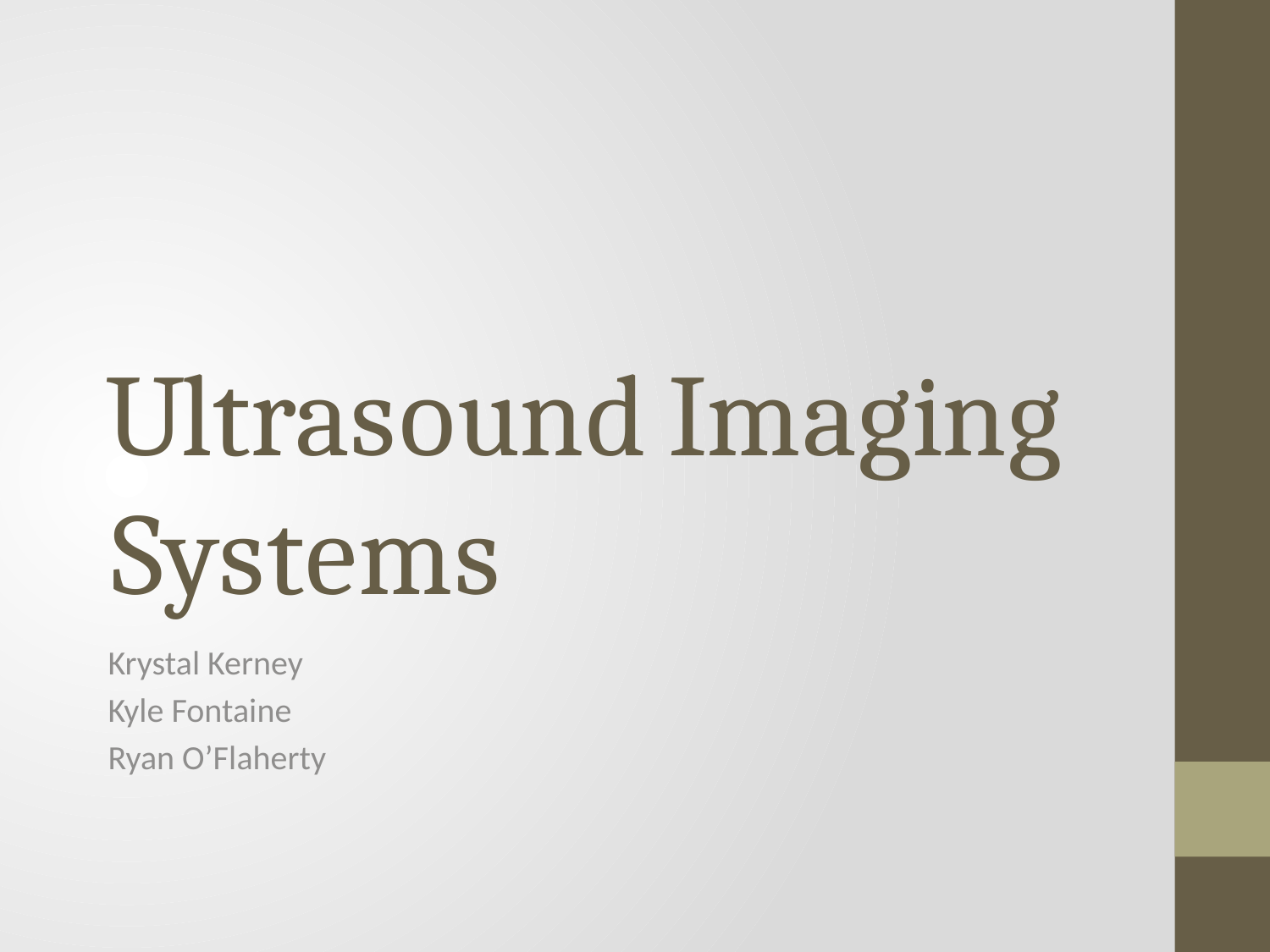

# Ultrasound Imaging Systems
Krystal Kerney
Kyle Fontaine
Ryan O’Flaherty